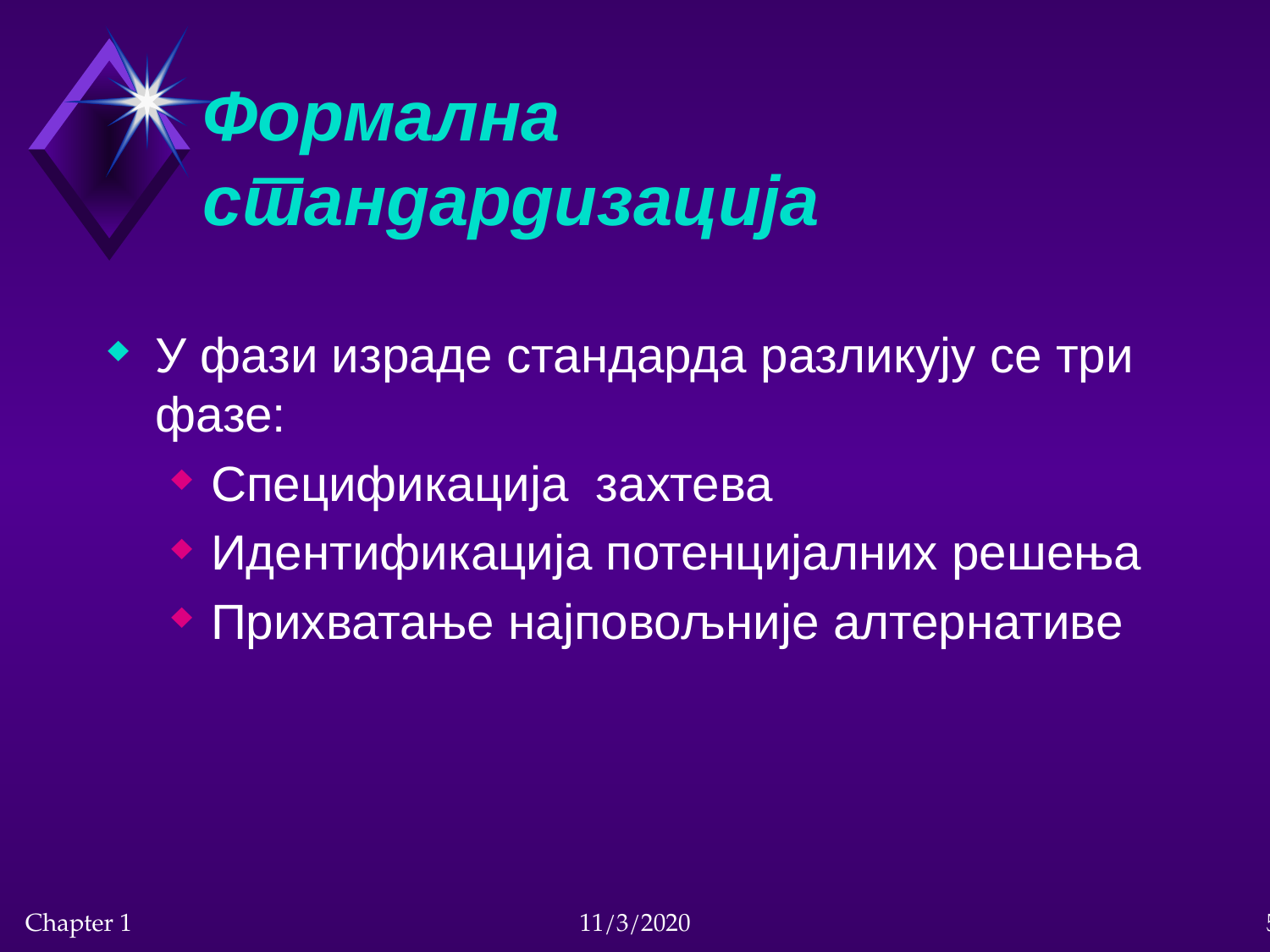

# Формална стандардизација
У фази израде стандарда разликују се три фазе:
Спецификација  захтева
Идентификација потенцијалних решења
Прихватање најповољније алтернативе